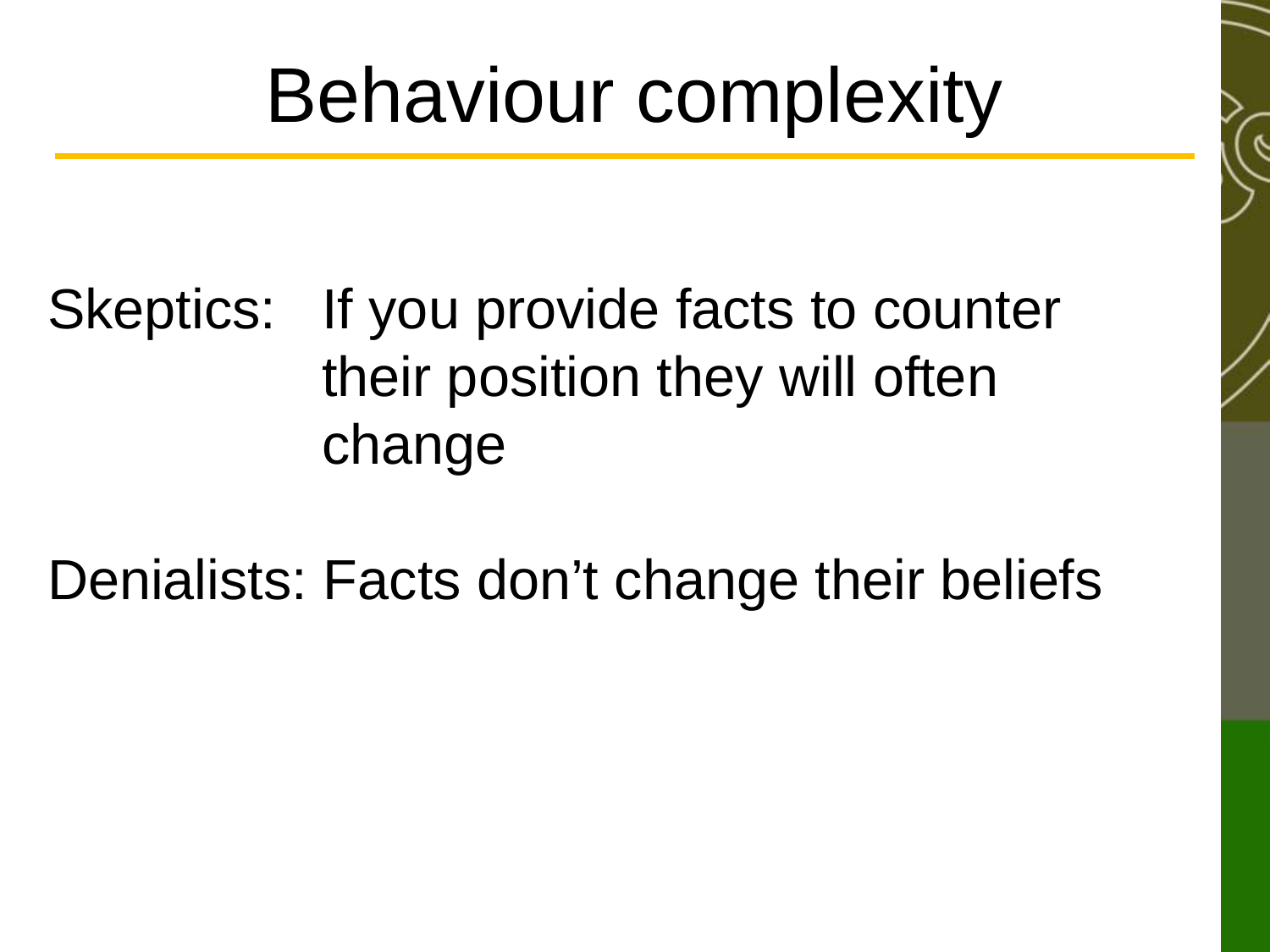

Behaviour complexity
Skeptics:	If you provide facts to counter their position they will often change

Denialists: Facts don’t change their beliefs